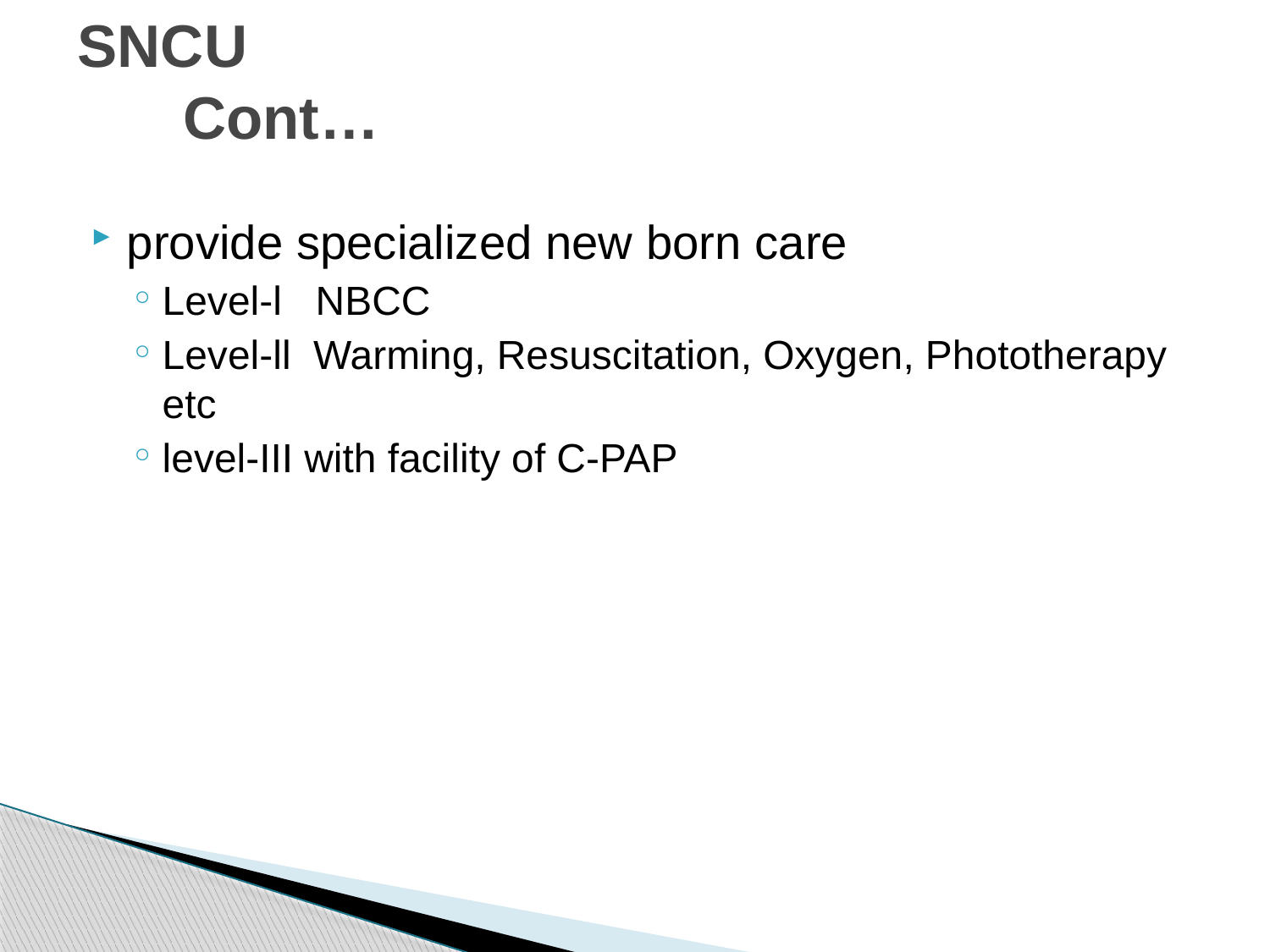

# SNCU Cont…
provide specialized new born care
Level-l   NBCC
Level-ll  Warming, Resuscitation, Oxygen, Phototherapy etc
level-III with facility of C-PAP